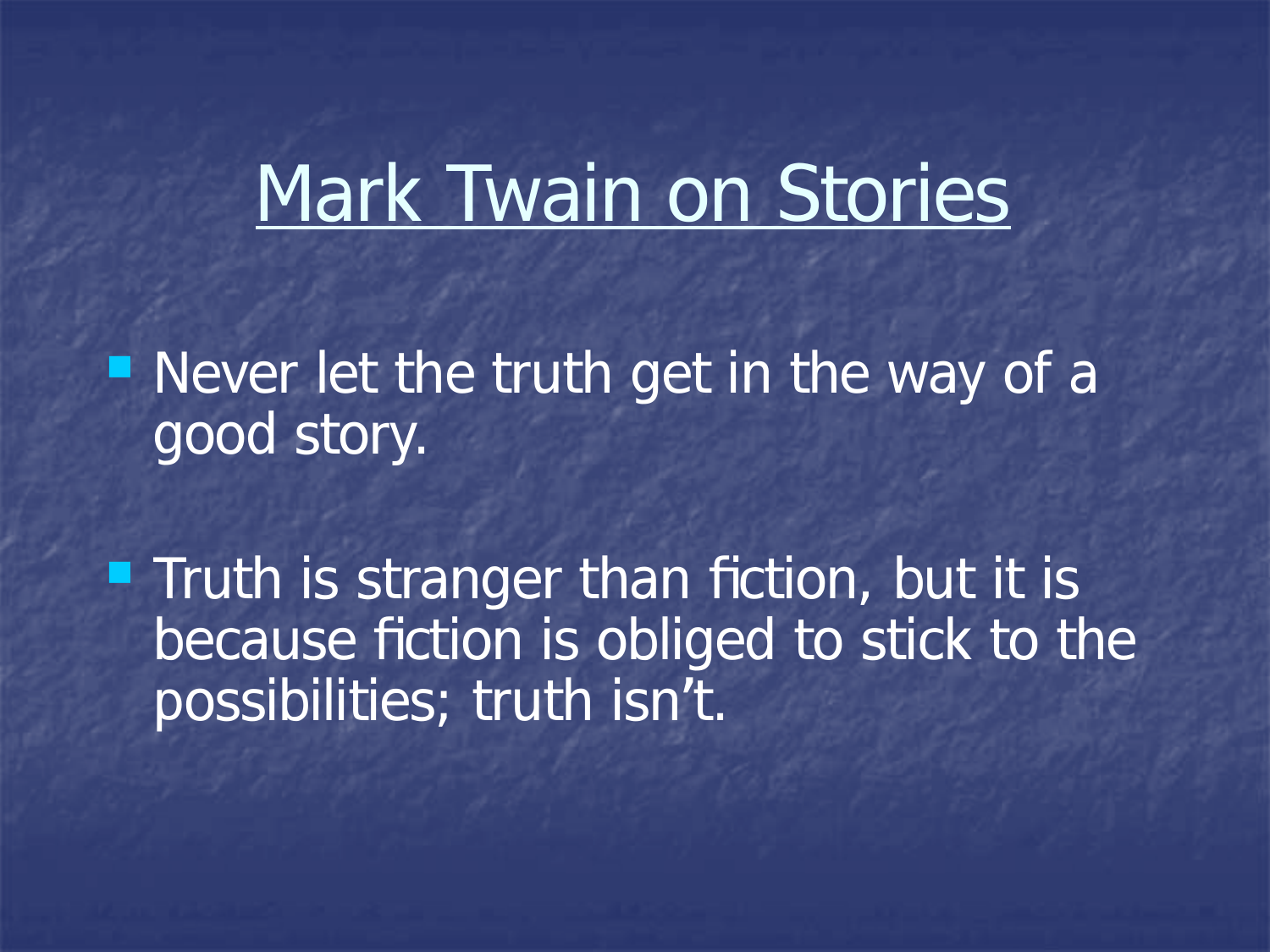

# Mark Twain on Stories
Never let the truth get in the way of a good story.

Truth is stranger than fiction, but it is because fiction is obliged to stick to the possibilities; truth isn’t.